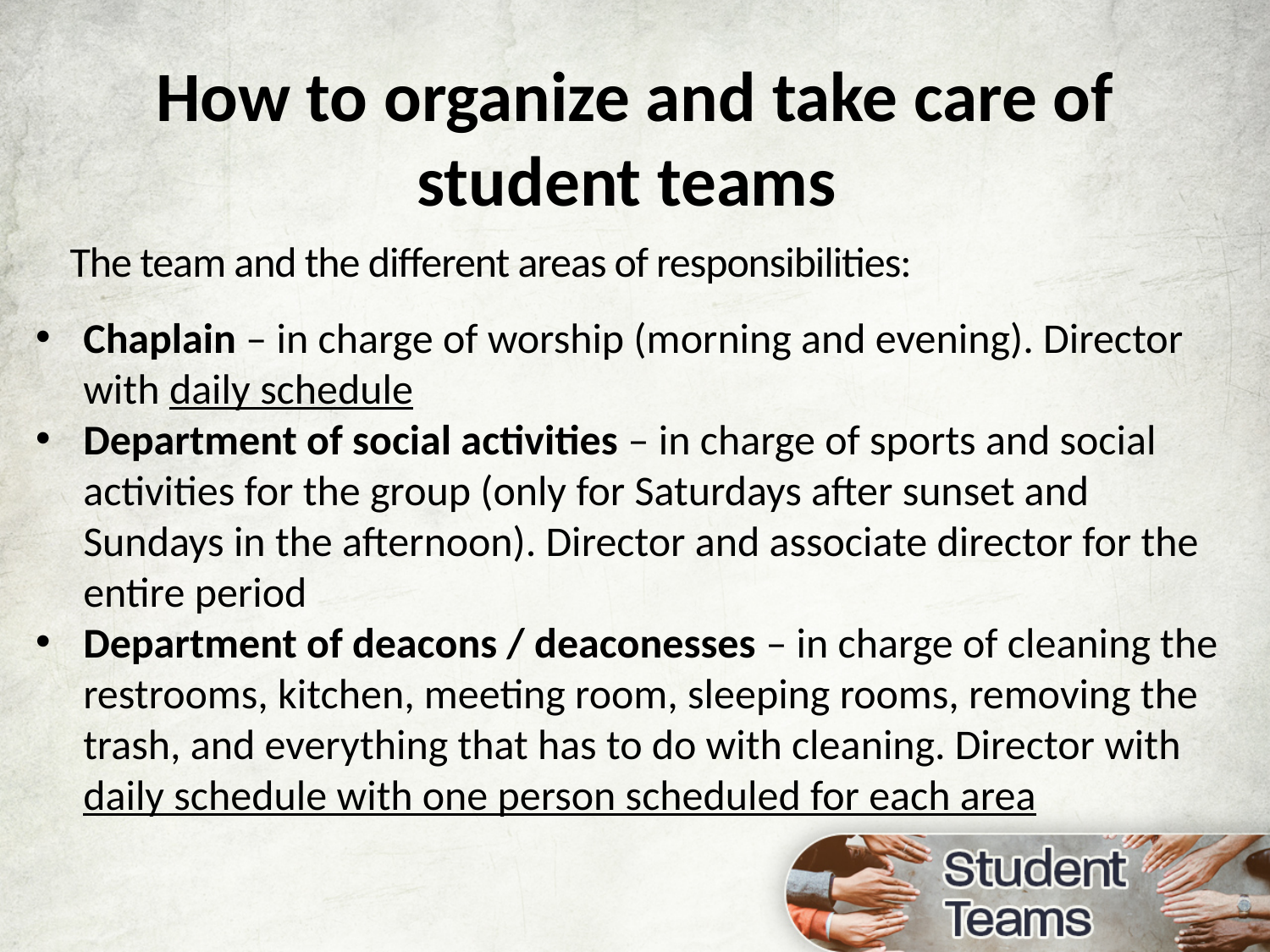

How to organize and take care of student teams
The team and the different areas of responsibilities:
Chaplain – in charge of worship (morning and evening). Director with daily schedule
Department of social activities – in charge of sports and social activities for the group (only for Saturdays after sunset and Sundays in the afternoon). Director and associate director for the entire period
Department of deacons / deaconesses – in charge of cleaning the restrooms, kitchen, meeting room, sleeping rooms, removing the trash, and everything that has to do with cleaning. Director with daily schedule with one person scheduled for each area